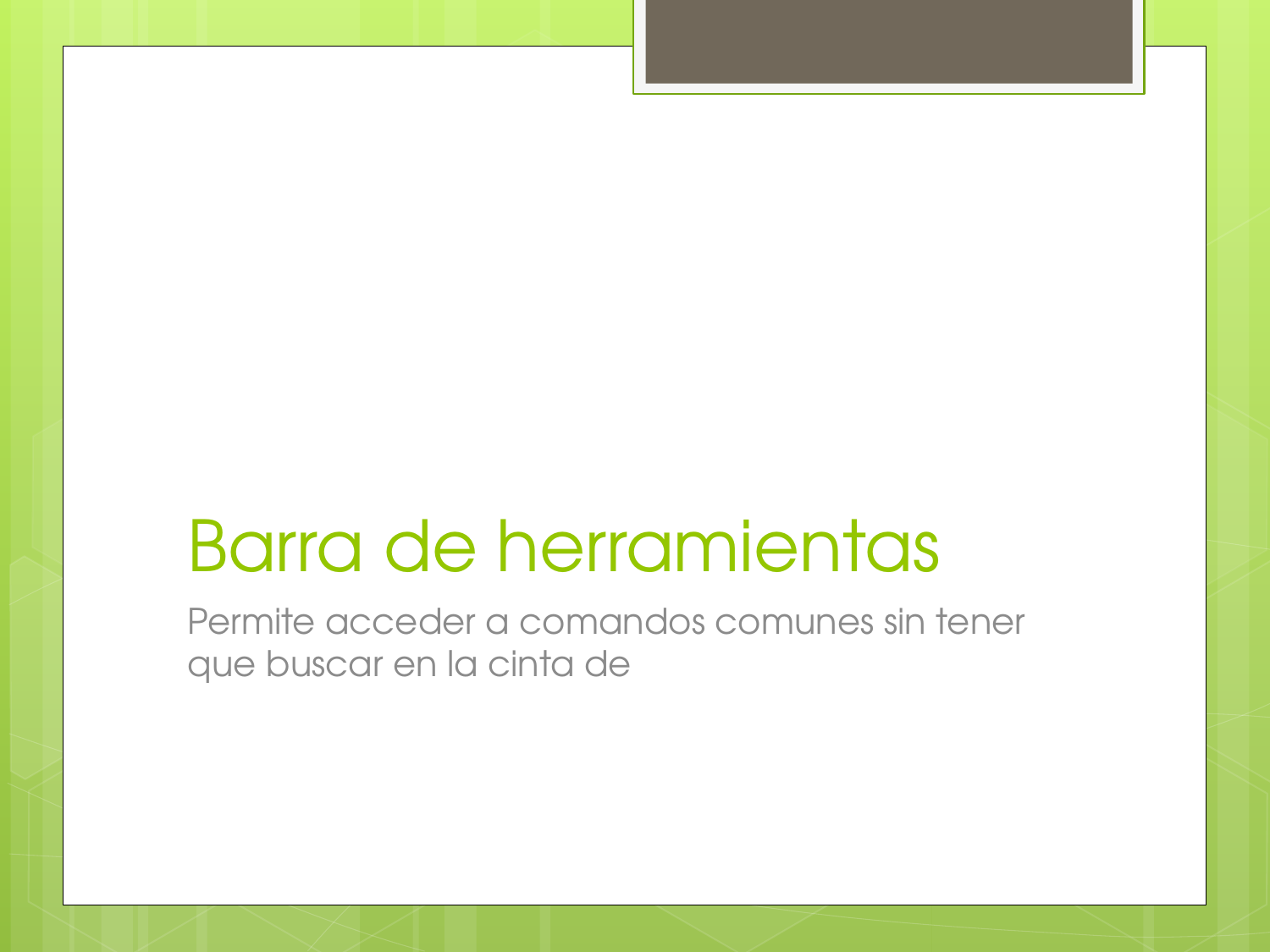

# Barra de herramientas
Permite acceder a comandos comunes sin tener que buscar en la cinta de